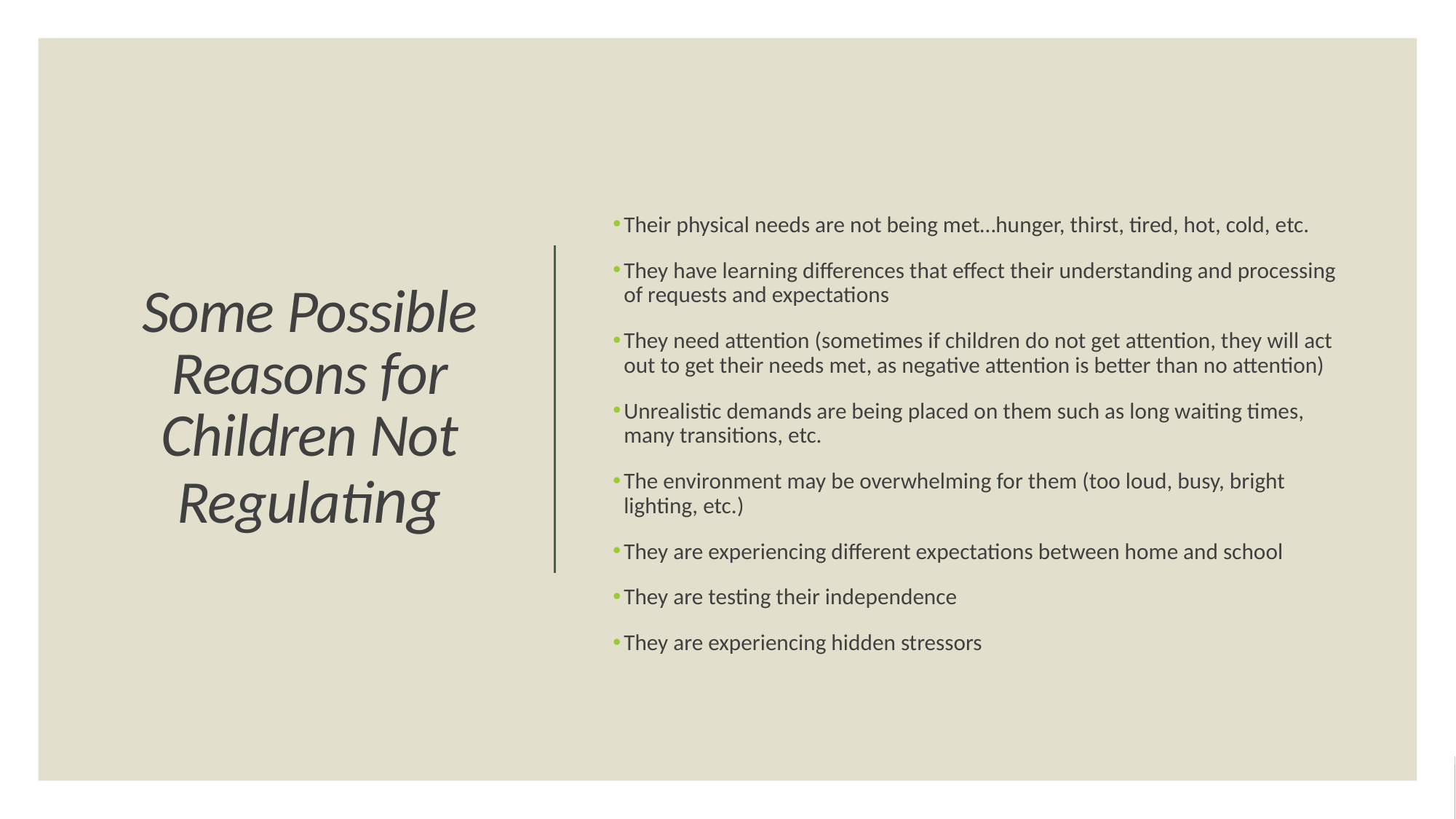

Their physical needs are not being met…hunger, thirst, tired, hot, cold, etc.
They have learning differences that effect their understanding and processing of requests and expectations
They need attention (sometimes if children do not get attention, they will act out to get their needs met, as negative attention is better than no attention)
Unrealistic demands are being placed on them such as long waiting times, many transitions, etc.
The environment may be overwhelming for them (too loud, busy, bright lighting, etc.)
They are experiencing different expectations between home and school
They are testing their independence
They are experiencing hidden stressors
# Some Possible Reasons for Children Not Regulating